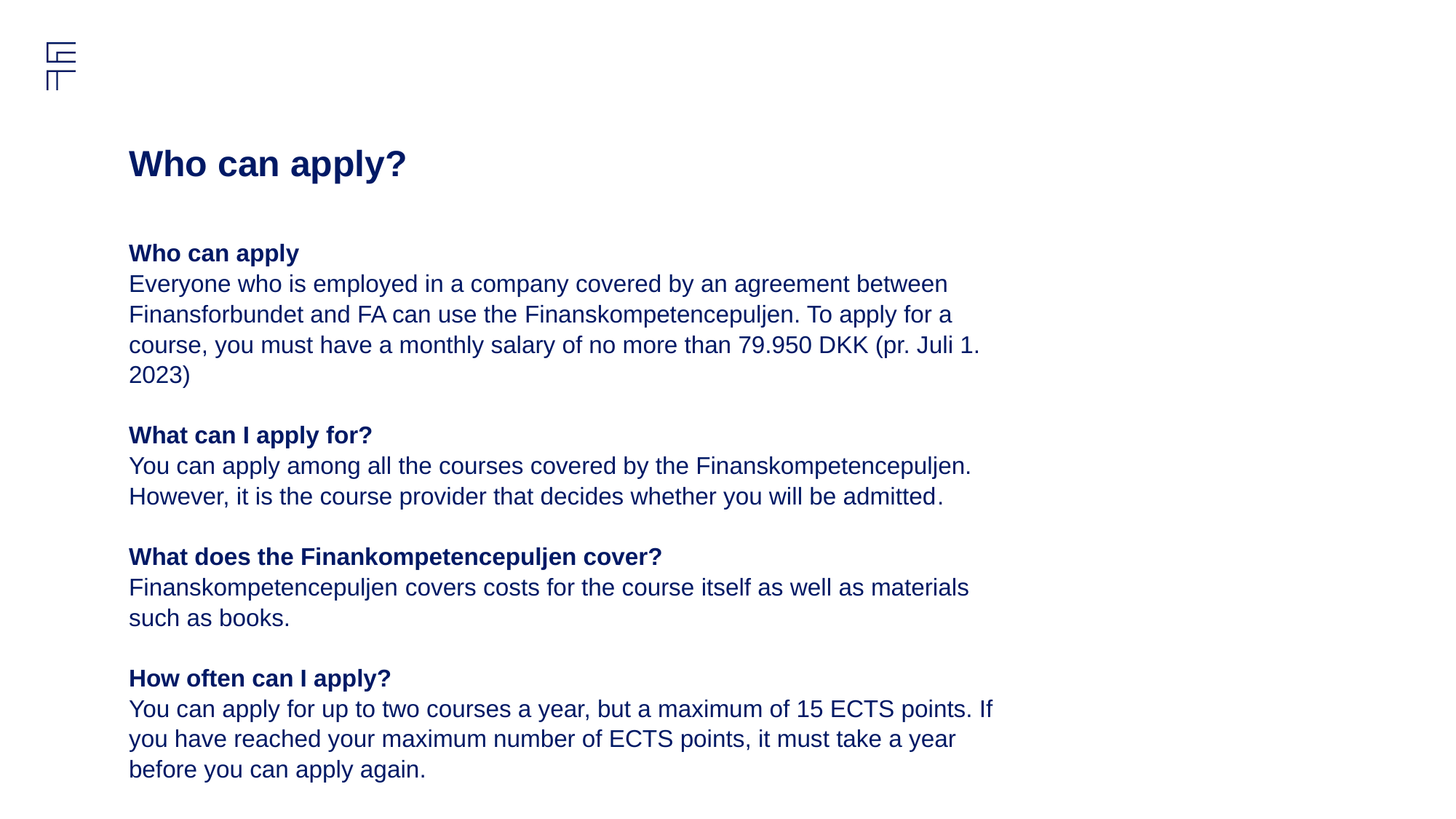

# Who can apply?
Who can apply
Everyone who is employed in a company covered by an agreement between Finansforbundet and FA can use the Finanskompetencepuljen. To apply for a course, you must have a monthly salary of no more than 79.950 DKK (pr. Juli 1. 2023)

What can I apply for?
You can apply among all the courses covered by the Finanskompetencepuljen. However, it is the course provider that decides whether you will be admitted.

What does the Finankompetencepuljen cover?
Finanskompetencepuljen covers costs for the course itself as well as materials such as books.

How often can I apply?
You can apply for up to two courses a year, but a maximum of 15 ECTS points. If you have reached your maximum number of ECTS points, it must take a year before you can apply again.